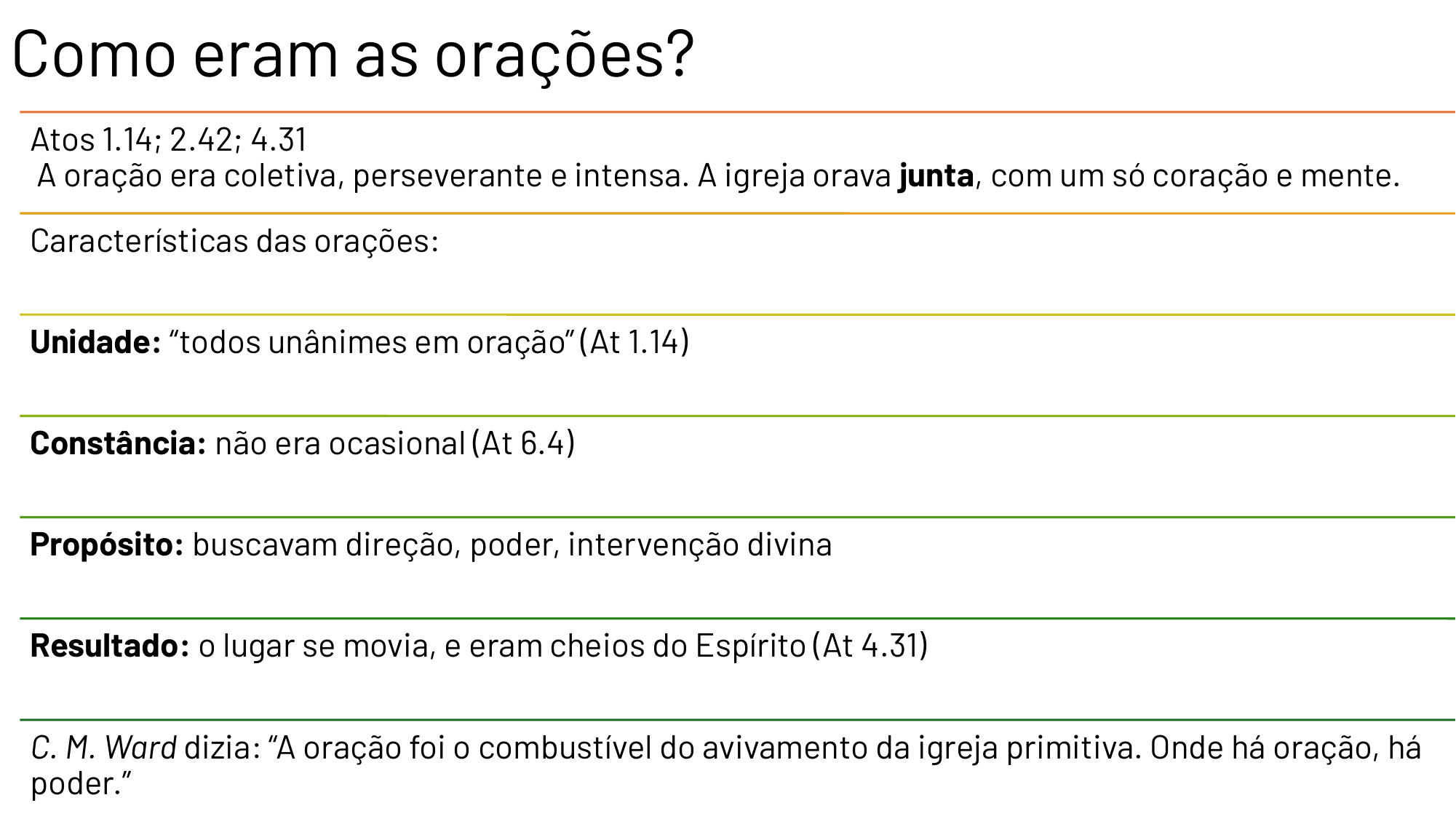

# Como eram as orações?
Atos 1.14; 2.42; 4.31
 A oração era coletiva, perseverante e intensa. A igreja orava junta, com um só coração e mente.
Características das orações:
Unidade: “todos unânimes em oração” (At 1.14)
Constância: não era ocasional (At 6.4)
Propósito: buscavam direção, poder, intervenção divina
Resultado: o lugar se movia, e eram cheios do Espírito (At 4.31)
C. M. Ward dizia: “A oração foi o combustível do avivamento da igreja primitiva. Onde há oração, há poder.”